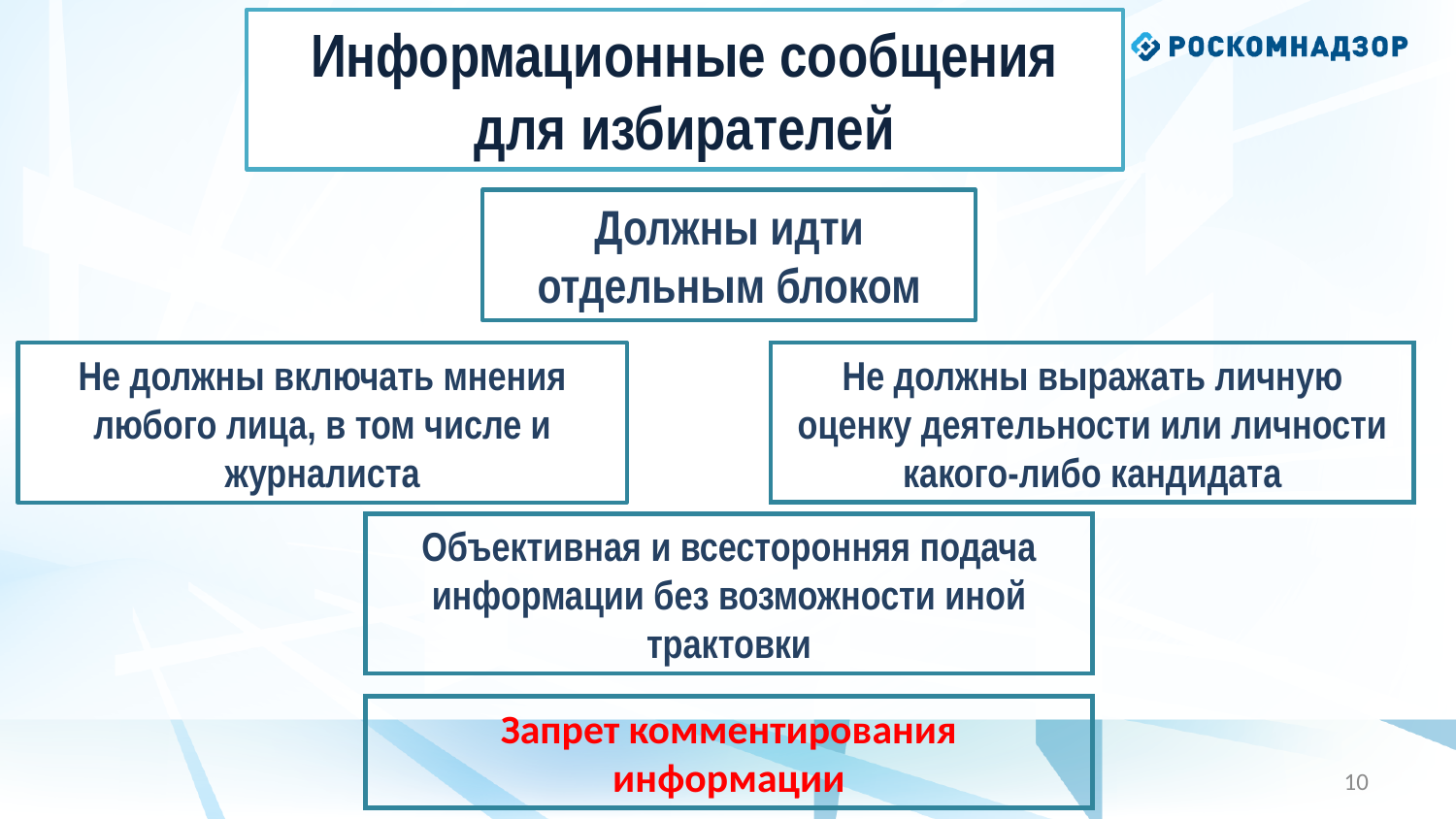

Информационные сообщения для избирателей

Должны идти отдельным блоком
Не должны включать мнения любого лица, в том числе и журналиста
Не должны выражать личную оценку деятельности или личности какого-либо кандидата
Объективная и всесторонняя подача информации без возможности иной трактовки
Запрет комментирования информации
10